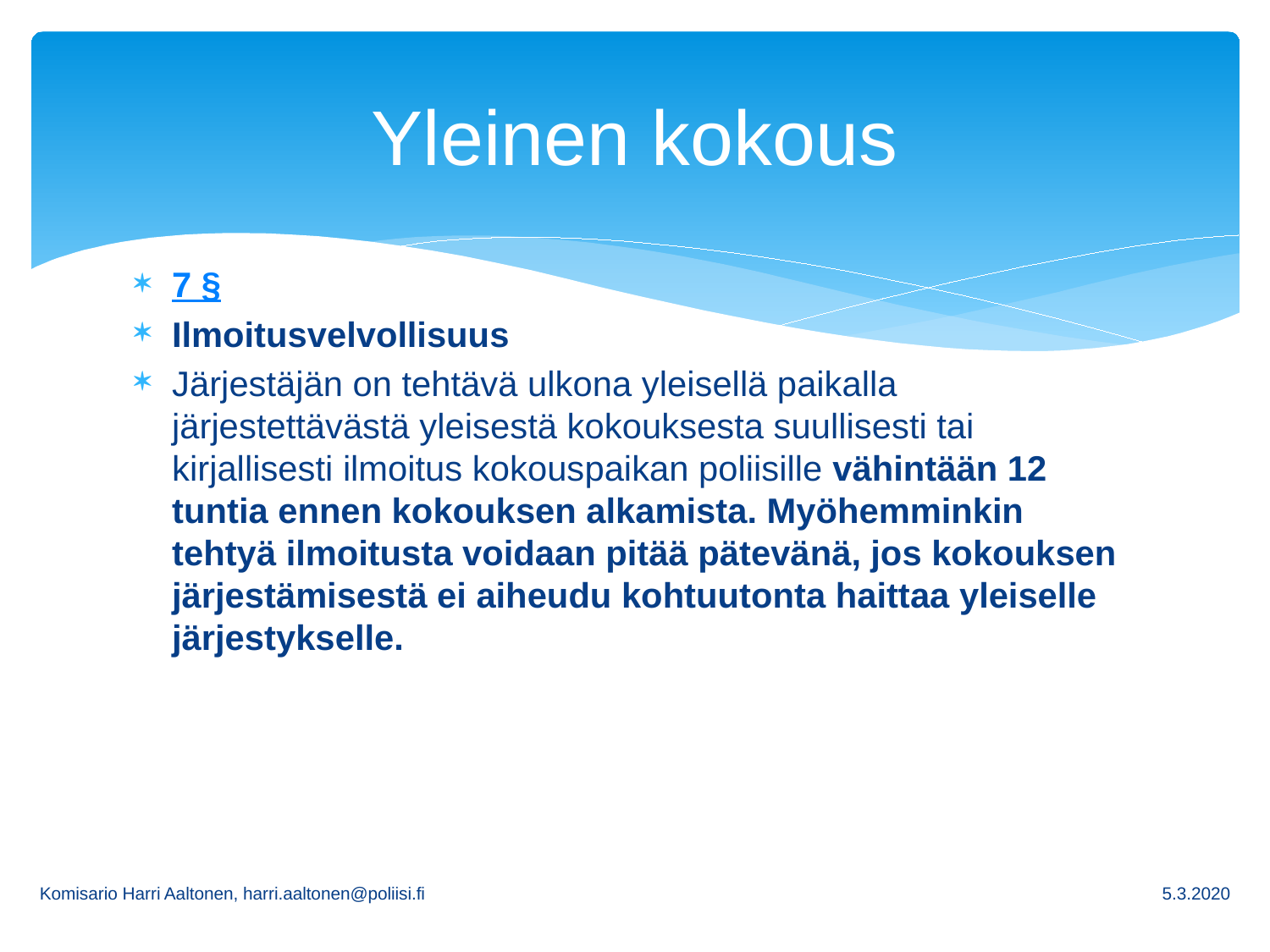

# Yleinen kokous
7 §
Ilmoitusvelvollisuus
Järjestäjän on tehtävä ulkona yleisellä paikalla järjestettävästä yleisestä kokouksesta suullisesti tai kirjallisesti ilmoitus kokouspaikan poliisille vähintään 12 tuntia ennen kokouksen alkamista. Myöhemminkin tehtyä ilmoitusta voidaan pitää pätevänä, jos kokouksen järjestämisestä ei aiheudu kohtuutonta haittaa yleiselle järjestykselle.

Komisario Harri Aaltonen, harri.aaltonen@poliisi.fi
5.3.2020